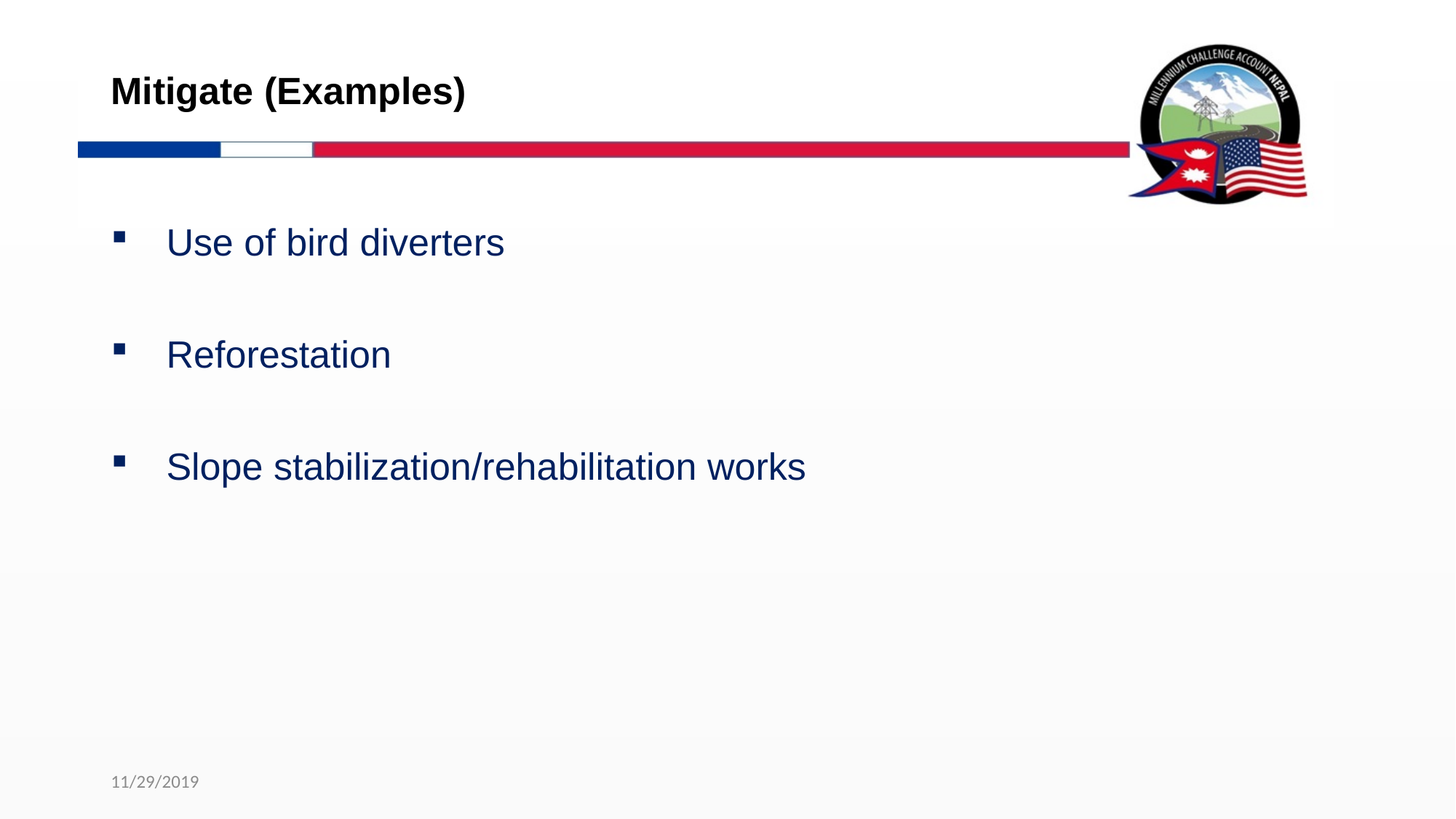

# Mitigate (Examples)
Use of bird diverters

Reforestation

Slope stabilization/rehabilitation works

11/29/2019